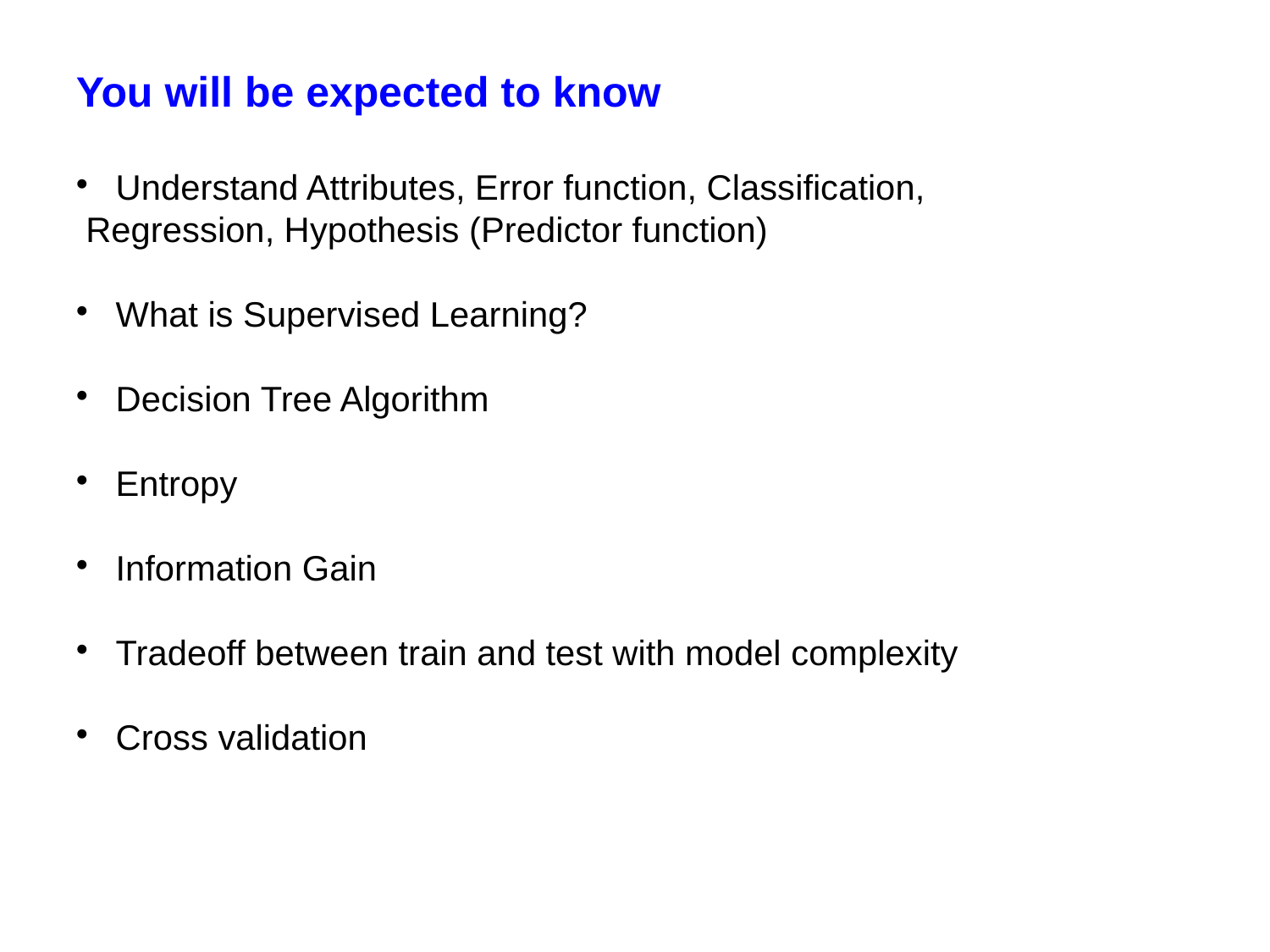

You will be expected to know
 Understand Attributes, Error function, Classification,
 Regression, Hypothesis (Predictor function)

 What is Supervised Learning?

 Decision Tree Algorithm

 Entropy

 Information Gain

 Tradeoff between train and test with model complexity

 Cross validation